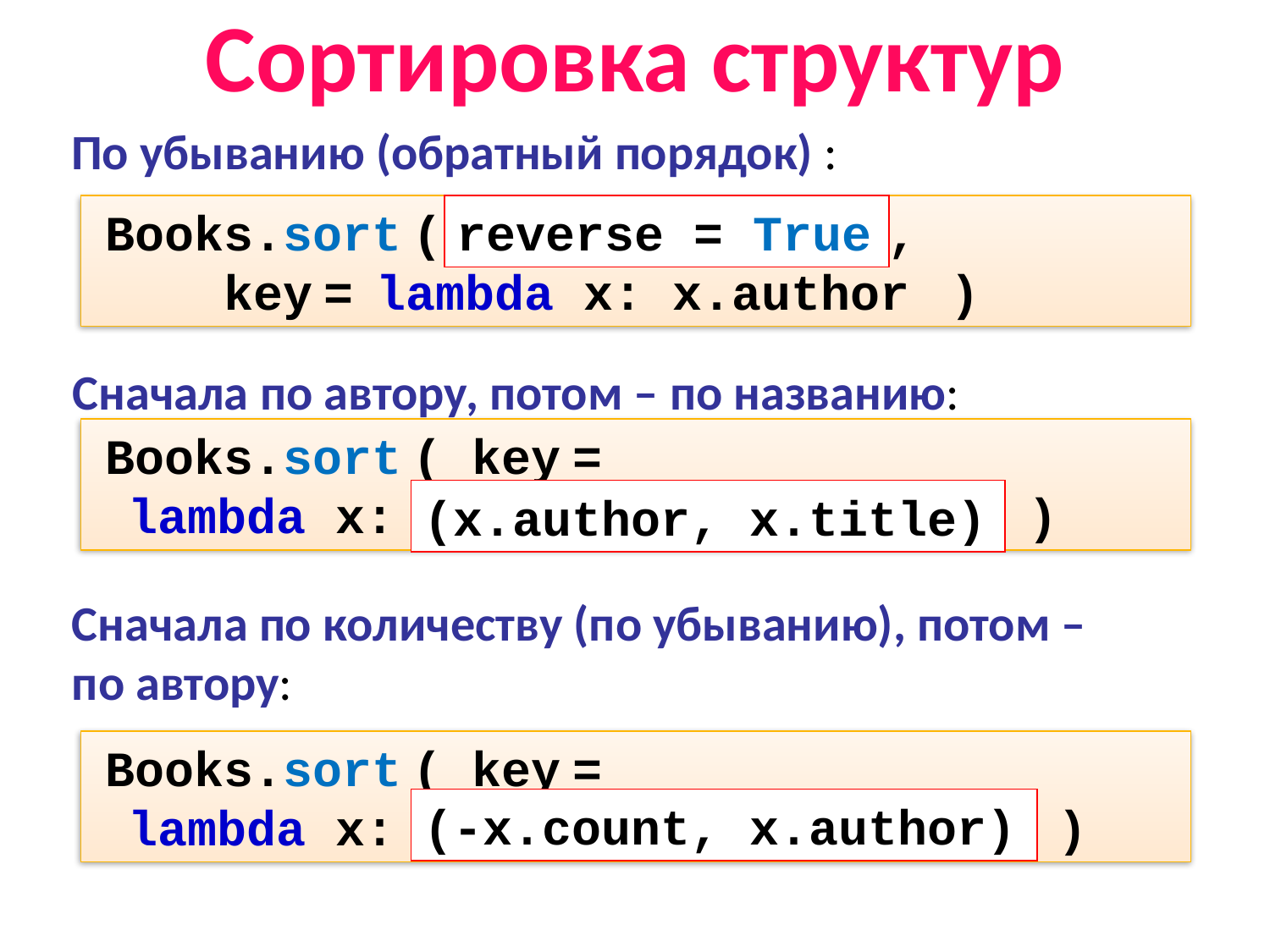

Сортировка структур
По убыванию (обратный порядок) :
Books.sort ( reverse = True,
    key =  lambda x: x.author  )
reverse = True
Сначала по автору, потом – по названию:
Books.sort ( key =
  lambda x: (x.author, x.title)  )
(x.author, x.title)
Сначала по количеству (по убыванию), потом –
по автору:
Books.sort ( key =
  lambda x: (-x.count, x.author)  )
(-x.count, x.author)